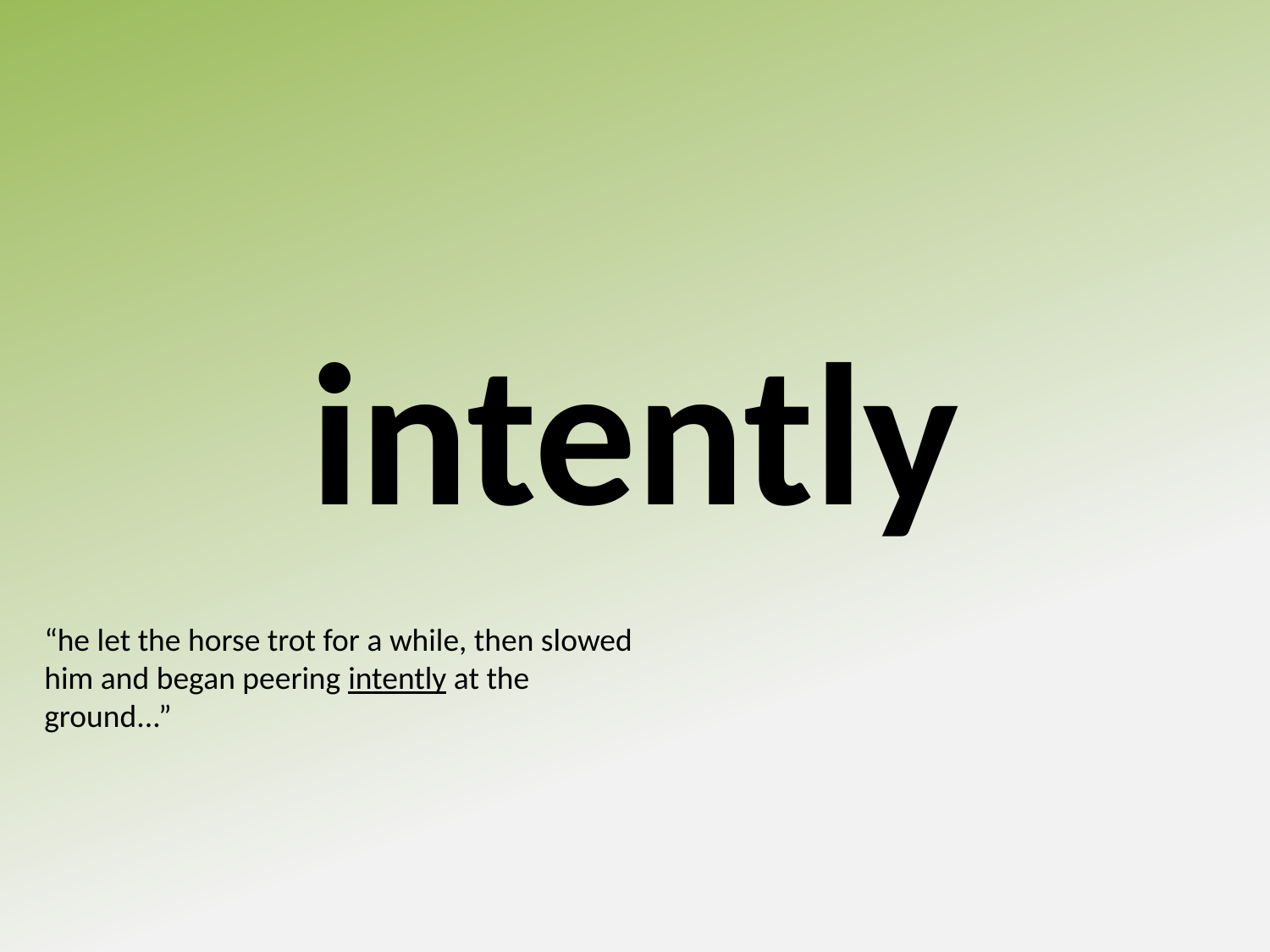

intently
“he let the horse trot for a while, then slowed him and began peering intently at the ground...”